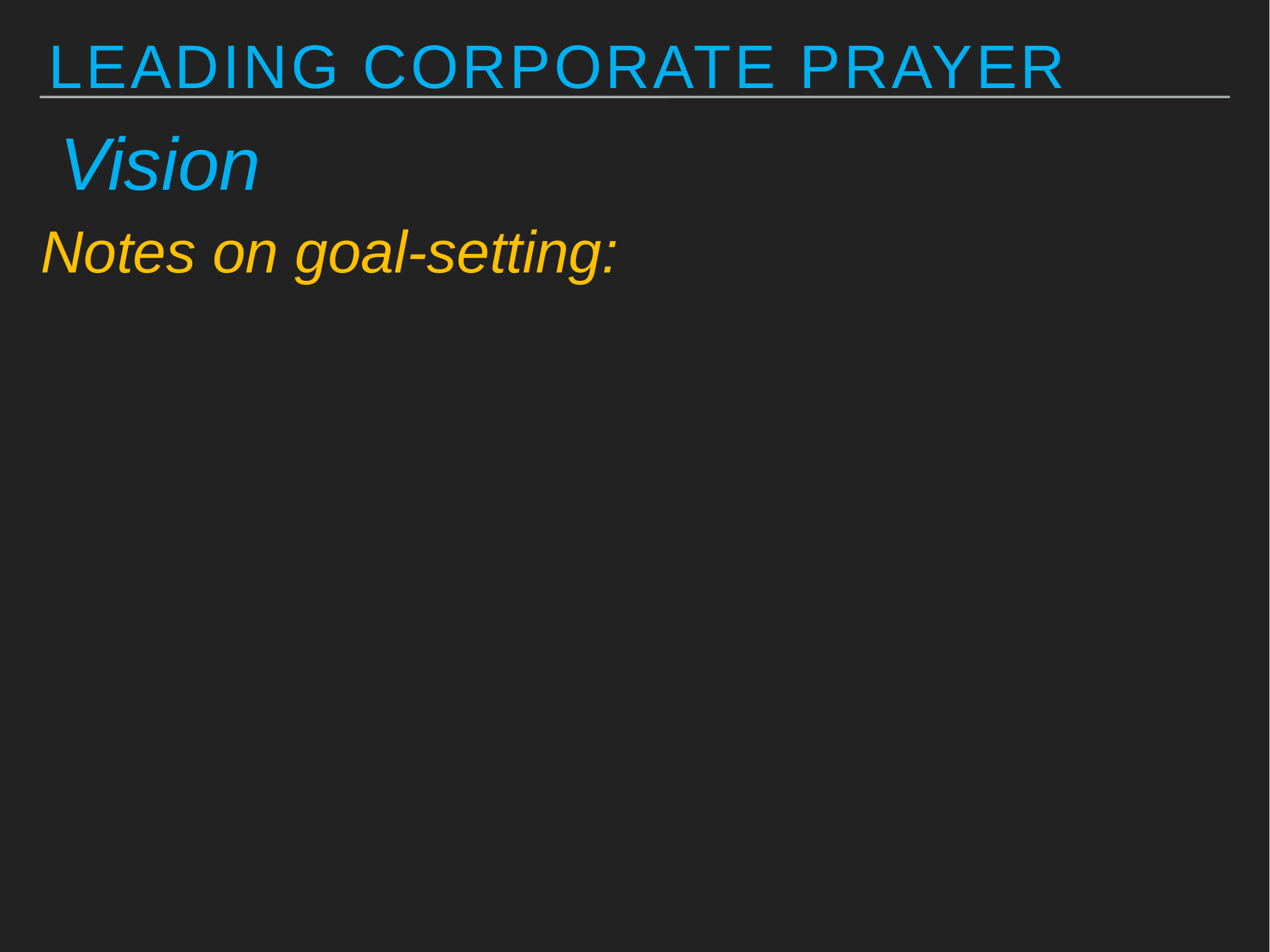

Leading Corporate Prayer
Vision
Notes on goal-setting: